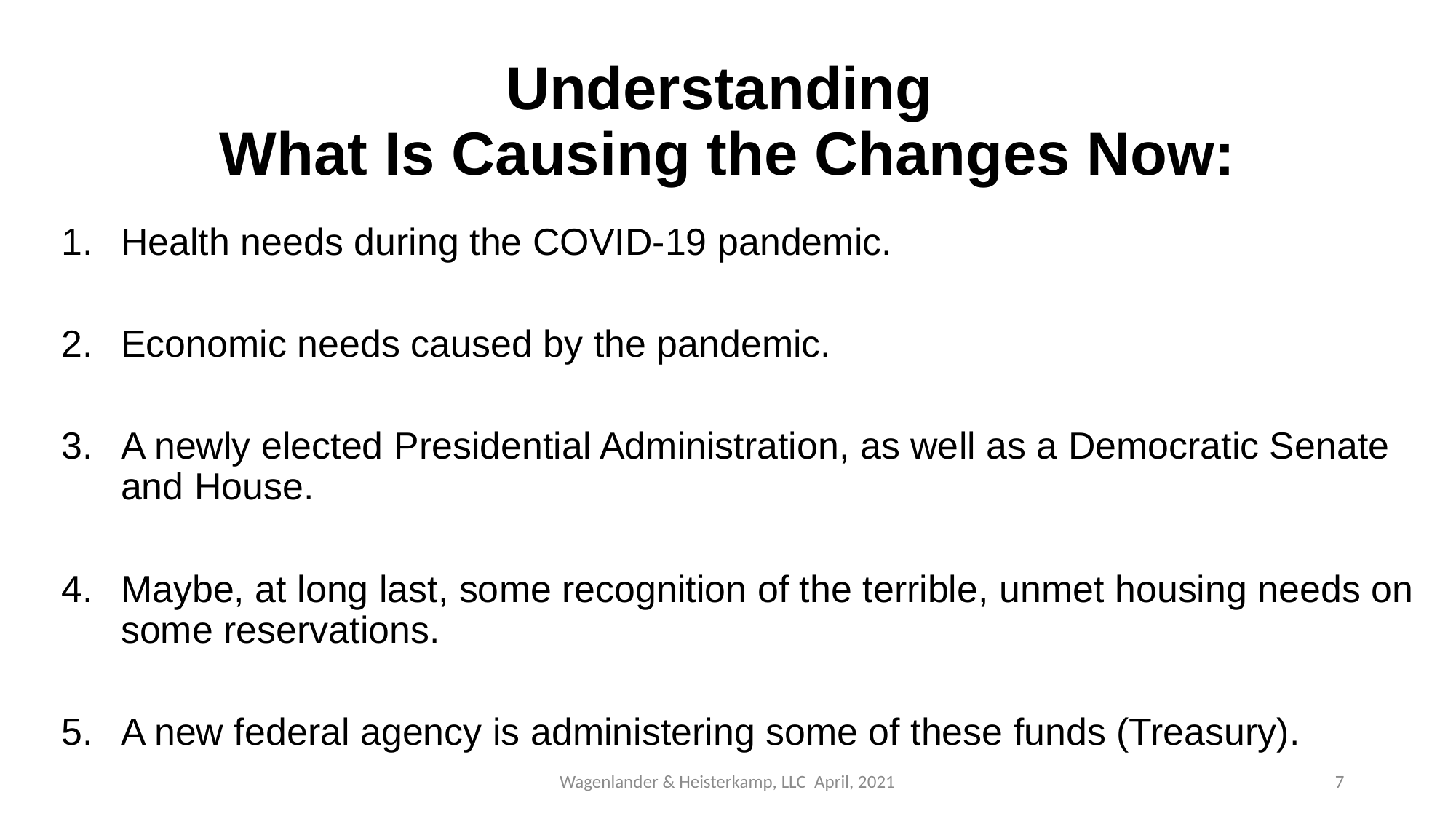

# Understanding What Is Causing the Changes Now:
Health needs during the COVID-19 pandemic.

Economic needs caused by the pandemic.

A newly elected Presidential Administration, as well as a Democratic Senate and House.

Maybe, at long last, some recognition of the terrible, unmet housing needs on some reservations.

A new federal agency is administering some of these funds (Treasury).
Wagenlander & Heisterkamp, LLC  April, 2021
7